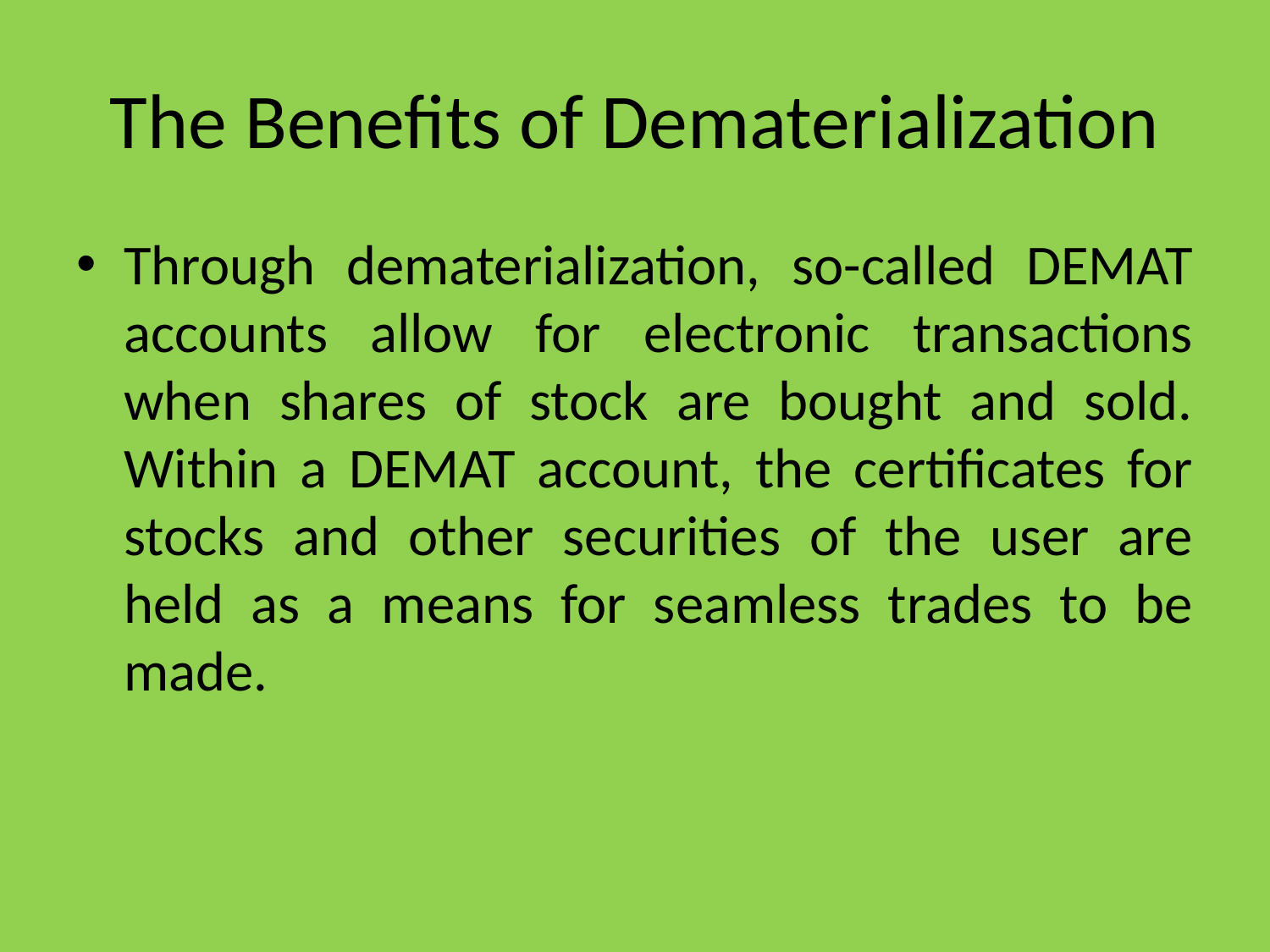

# The Benefits of Dematerialization
Through dematerialization, so-called DEMAT accounts allow for electronic transactions when shares of stock are bought and sold. Within a DEMAT account, the certificates for stocks and other securities of the user are held as a means for seamless trades to be made.